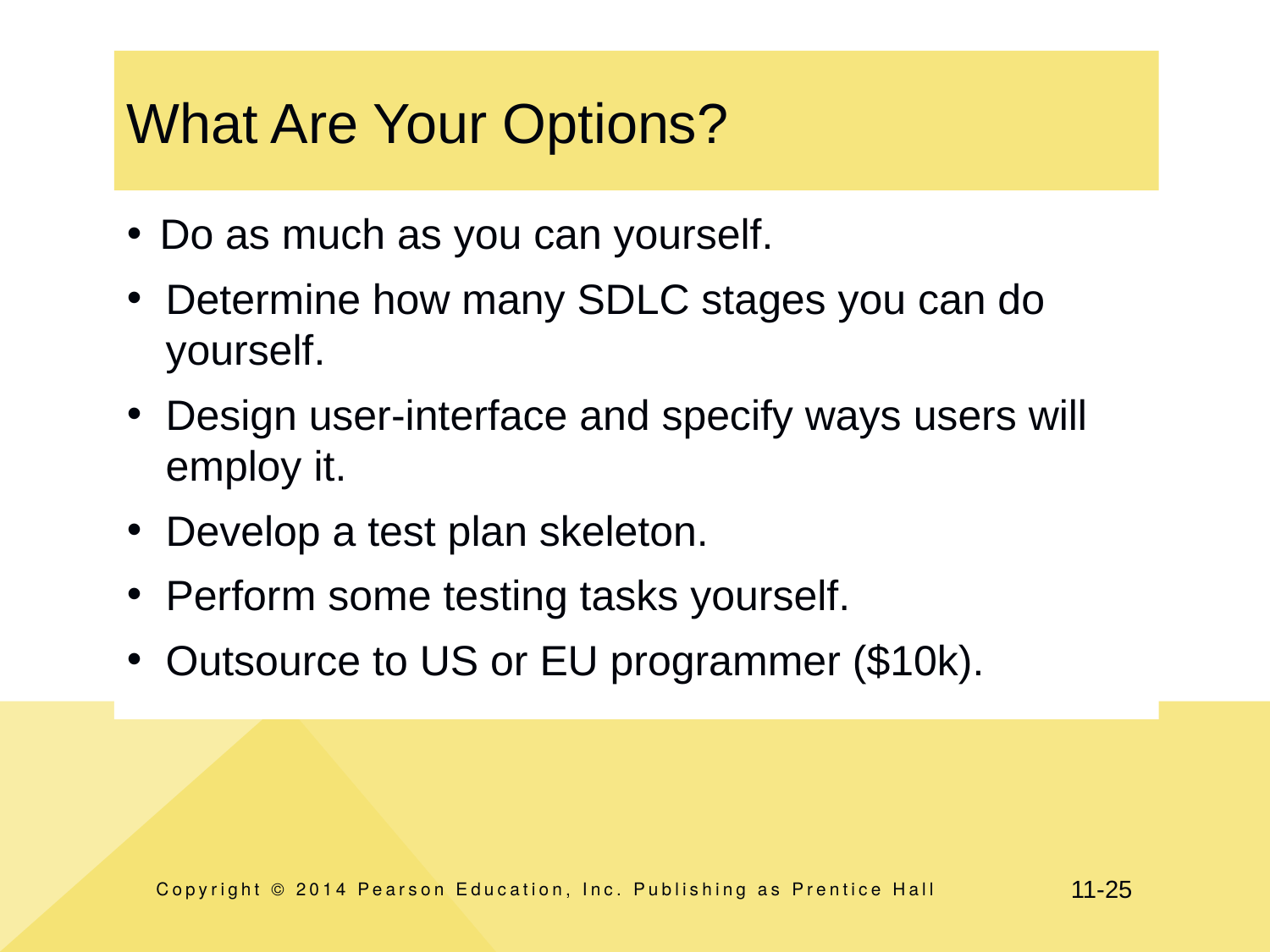

# What Are Your Options?
Do as much as you can yourself.
Determine how many SDLC stages you can do yourself.
Design user-interface and specify ways users will employ it.
Develop a test plan skeleton.
Perform some testing tasks yourself.
Outsource to US or EU programmer ($10k).
Copyright © 2014 Pearson Education, Inc. Publishing as Prentice Hall